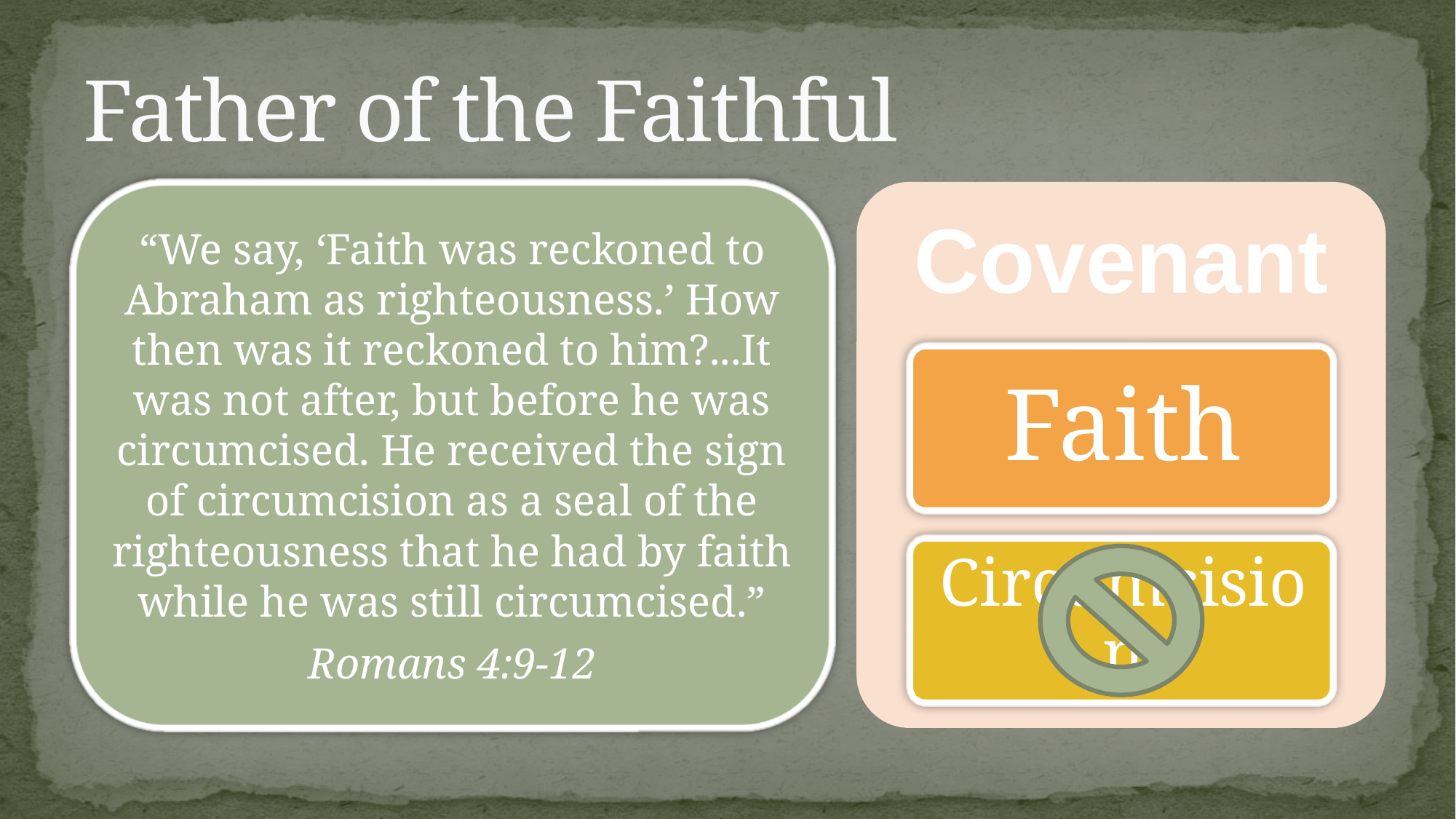

# Father of the Faithful
“We say, ‘Faith was reckoned to Abraham as righteousness.’ How then was it reckoned to him?...It was not after, but before he was circumcised. He received the sign of circumcision as a seal of the righteousness that he had by faith while he was still circumcised.”
Romans 4:9-12
Covenant
Faith
Circumcision